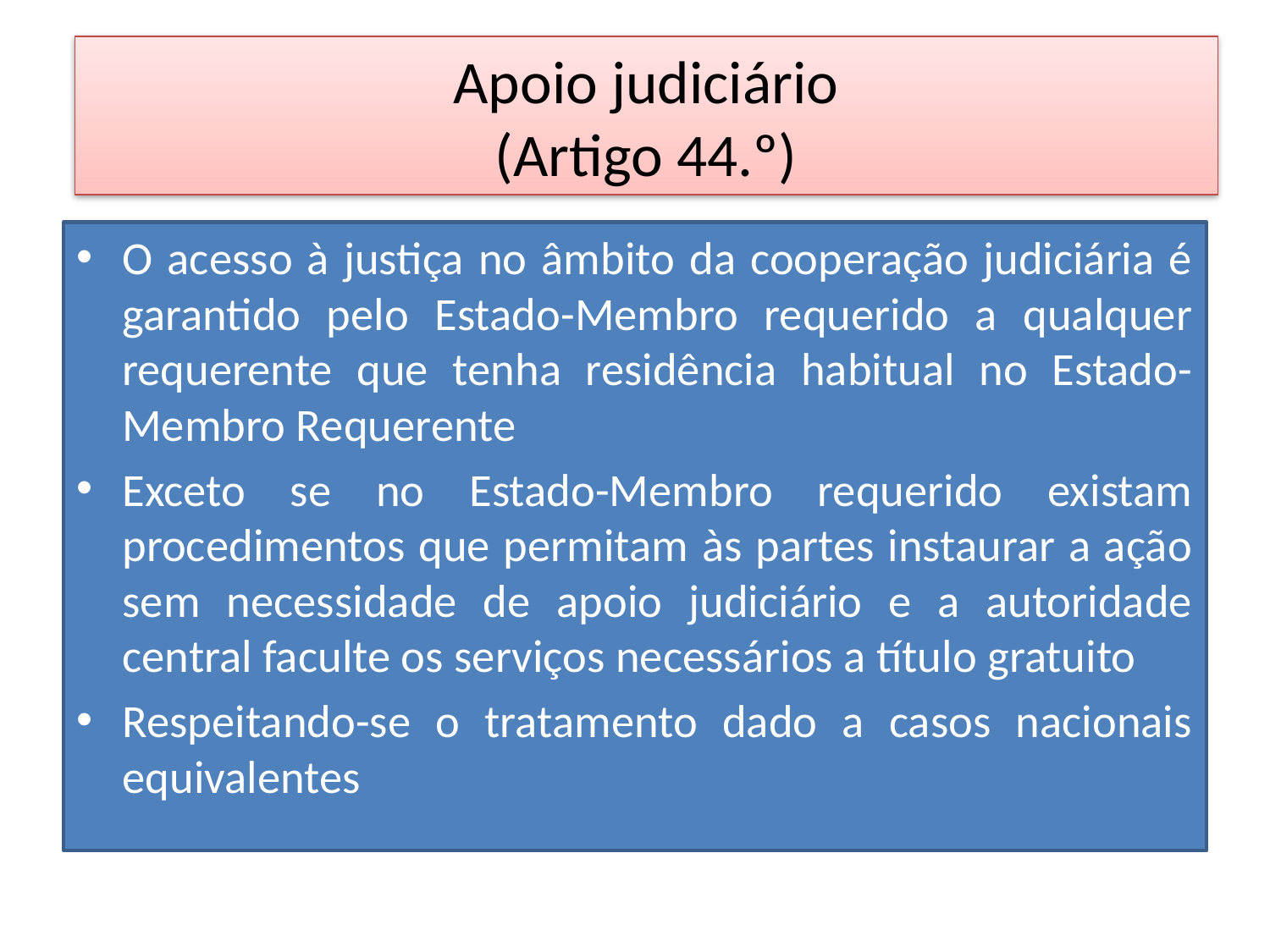

# Apoio judiciário (Artigo 44.º)
O acesso à justiça no âmbito da cooperação judiciária é garantido pelo Estado-Membro requerido a qualquer requerente que tenha residência habitual no Estado-Membro Requerente
Exceto se no Estado-Membro requerido existam procedimentos que permitam às partes instaurar a ação sem necessidade de apoio judiciário e a autoridade central faculte os serviços necessários a título gratuito
Respeitando-se o tratamento dado a casos nacionais equivalentes